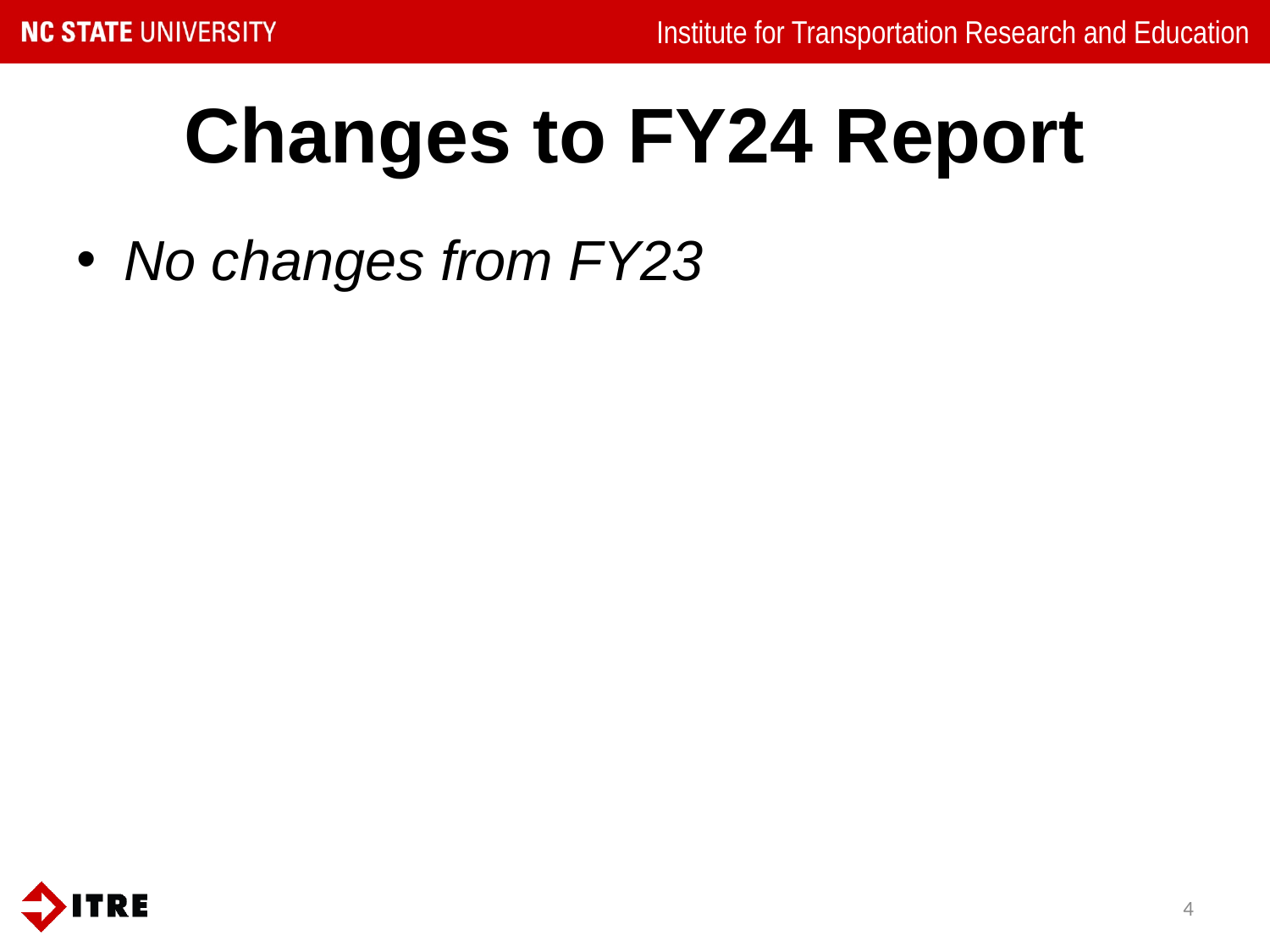

# Changes to FY24 Report
No changes from FY23
4